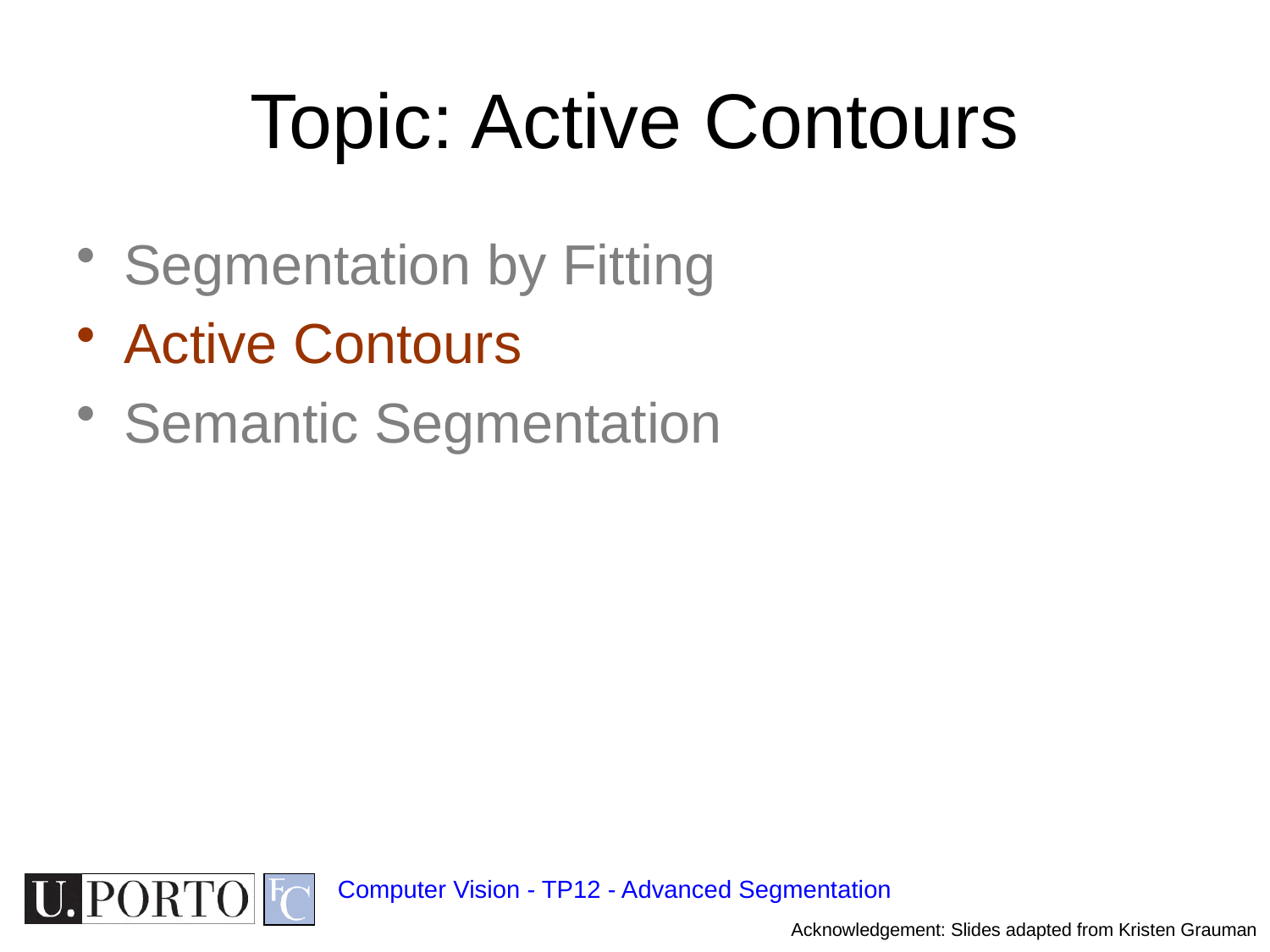

# Topic: Active Contours
Segmentation by Fitting
Active Contours
Semantic Segmentation
Computer Vision - TP12 - Advanced Segmentation
Acknowledgement: Slides adapted from Kristen Grauman